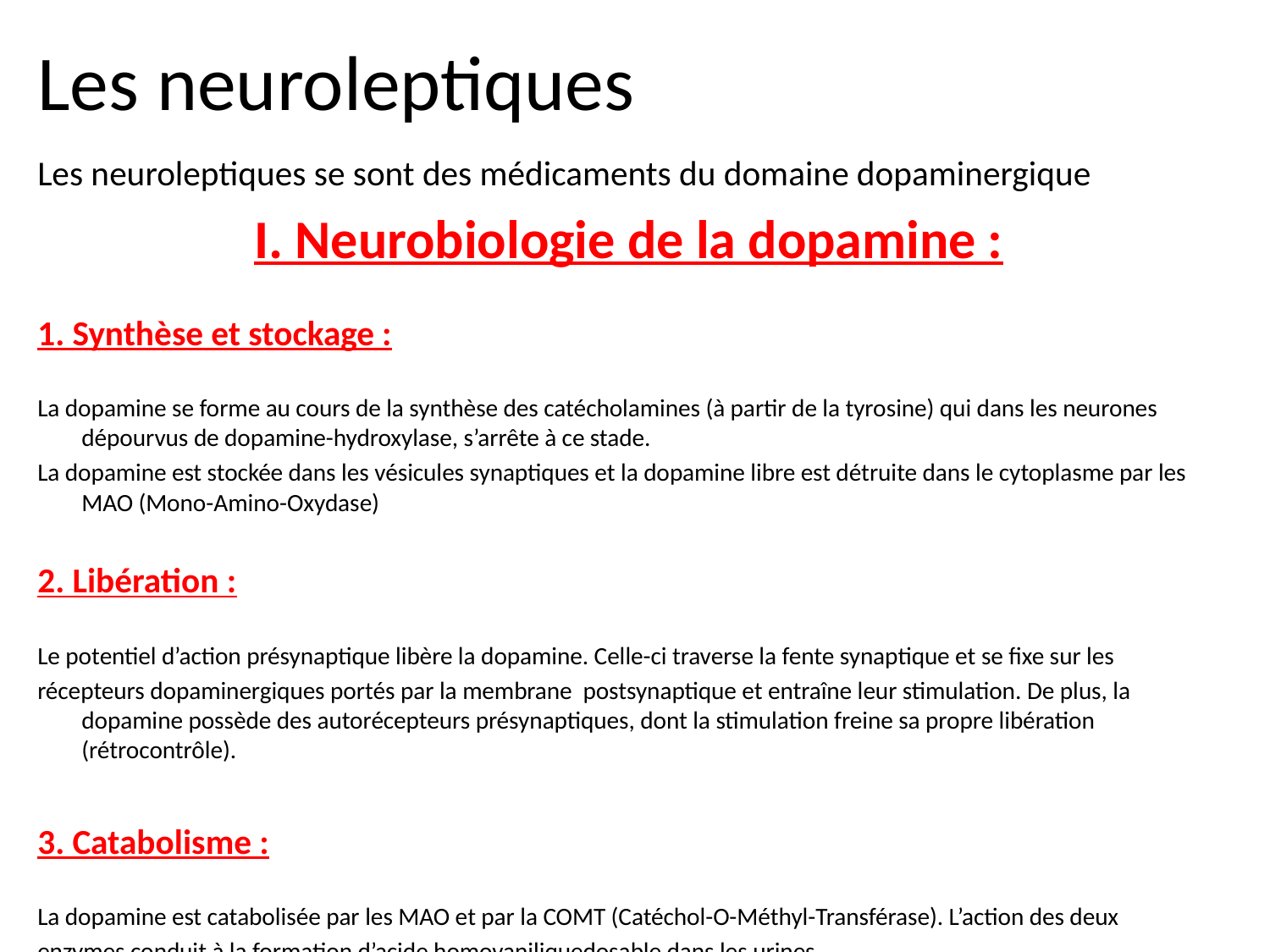

# Les neuroleptiques

Les neuroleptiques se sont des médicaments du domaine dopaminergique
I. Neurobiologie de la dopamine :

1. Synthèse et stockage :

La dopamine se forme au cours de la synthèse des catécholamines (à partir de la tyrosine) qui dans les neurones dépourvus de dopamine-hydroxylase, s’arrête à ce stade.
La dopamine est stockée dans les vésicules synaptiques et la dopamine libre est détruite dans le cytoplasme par les MAO (Mono-Amino-Oxydase)

2. Libération :

Le potentiel d’action présynaptique libère la dopamine. Celle-ci traverse la fente synaptique et se fixe sur les
récepteurs dopaminergiques portés par la membrane  postsynaptique et entraîne leur stimulation. De plus, la dopamine possède des autorécepteurs présynaptiques, dont la stimulation freine sa propre libération (rétrocontrôle).

3. Catabolisme :

La dopamine est catabolisée par les MAO et par la COMT (Catéchol-O-Méthyl-Transférase). L’action des deux
enzymes conduit à la formation d’acide homovaniliquedosable dans les urines.
La dopamine peut aussi être captée par les terminaisons  nerveuses grâce au transport actif des catécholamines.